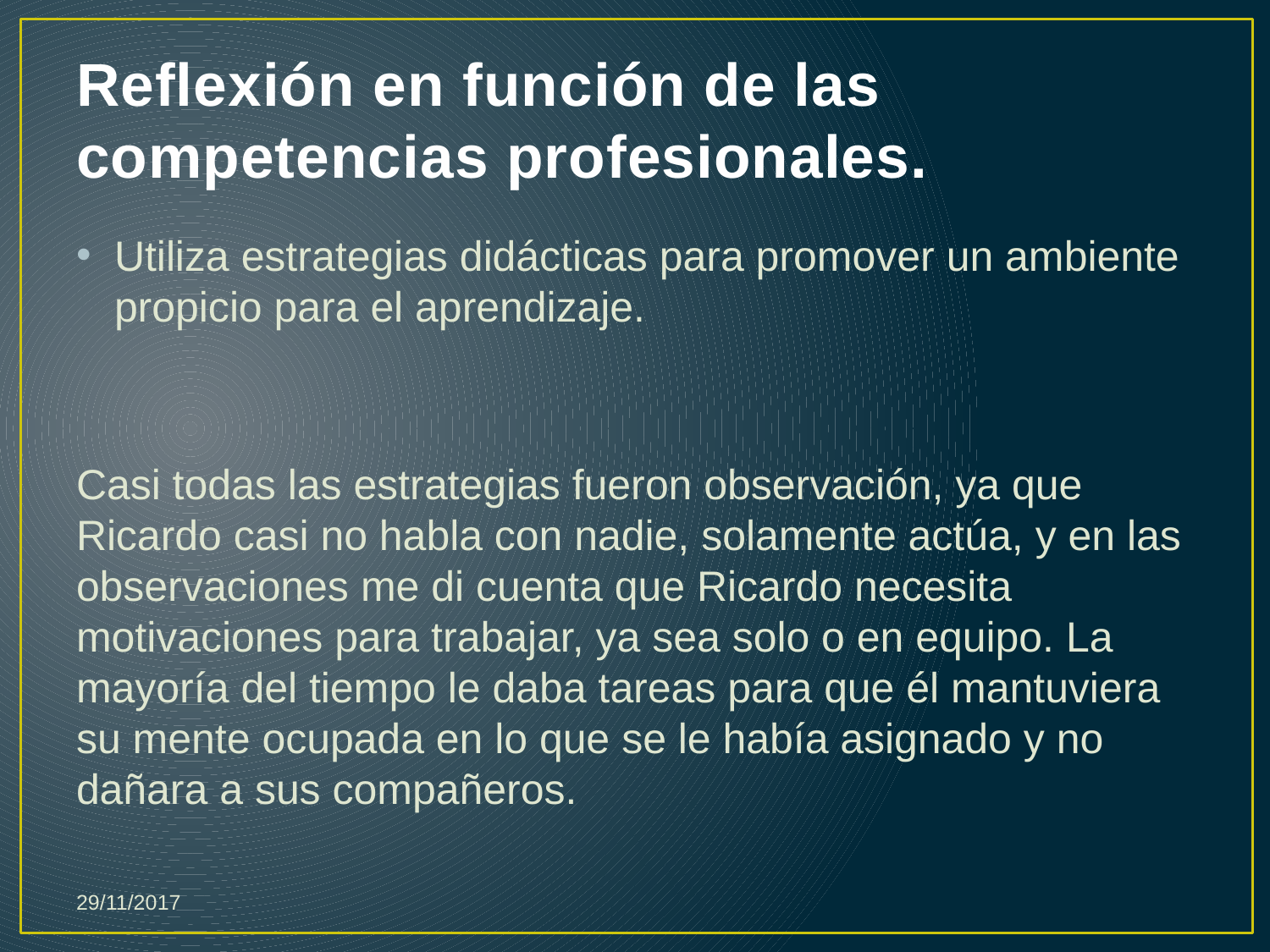

# Reflexión en función de las competencias profesionales.
Utiliza estrategias didácticas para promover un ambiente propicio para el aprendizaje.

Casi todas las estrategias fueron observación, ya que Ricardo casi no habla con nadie, solamente actúa, y en las observaciones me di cuenta que Ricardo necesita motivaciones para trabajar, ya sea solo o en equipo. La mayoría del tiempo le daba tareas para que él mantuviera su mente ocupada en lo que se le había asignado y no dañara a sus compañeros.
29/11/2017